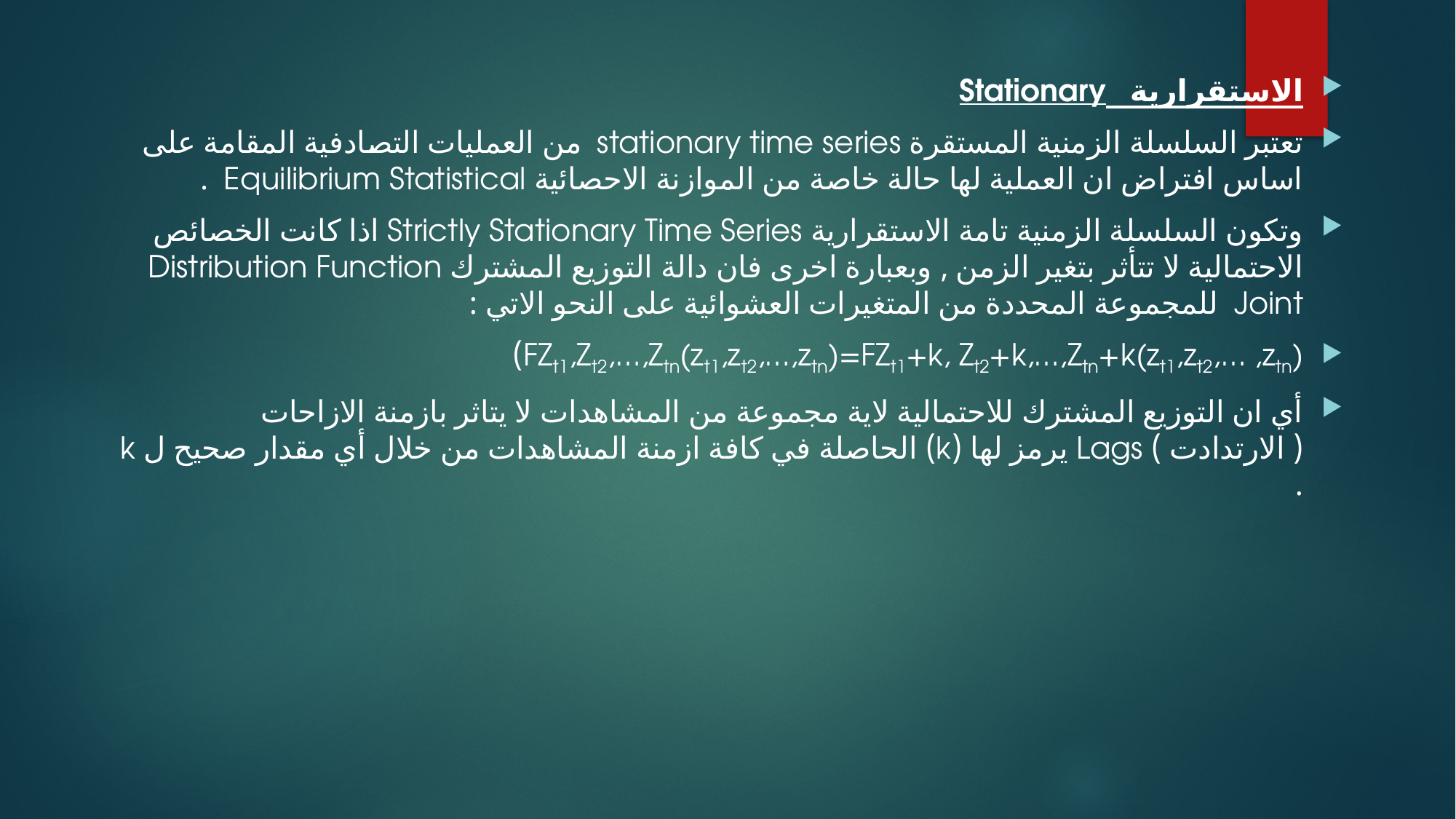

الاستقرارية   Stationary
تعتبر السلسلة الزمنية المستقرة stationary time series  من العمليات التصادفية المقامة على اساس افتراض ان العملية لها حالة خاصة من الموازنة الاحصائية Equilibrium Statistical  .
وتكون السلسلة الزمنية تامة الاستقرارية Strictly Stationary Time Series اذا كانت الخصائص الاحتمالية لا تتأثر بتغير الزمن , وبعبارة اخرى فان دالة التوزيع المشترك Distribution Function Joint  للمجموعة المحددة من المتغيرات العشوائية على النحو الاتي :
FZt1,Zt2,…,Ztn(zt1,zt2,…,ztn)=FZt1+k, Zt2+k,…,Ztn+k(zt1,zt2,… ,ztn))
أي ان التوزيع المشترك للاحتمالية لاية مجموعة من المشاهدات لا يتاثر بازمنة الازاحات ( الارتدادت ) Lags يرمز لها (k) الحاصلة في كافة ازمنة المشاهدات من خلال أي مقدار صحيح ل k  .